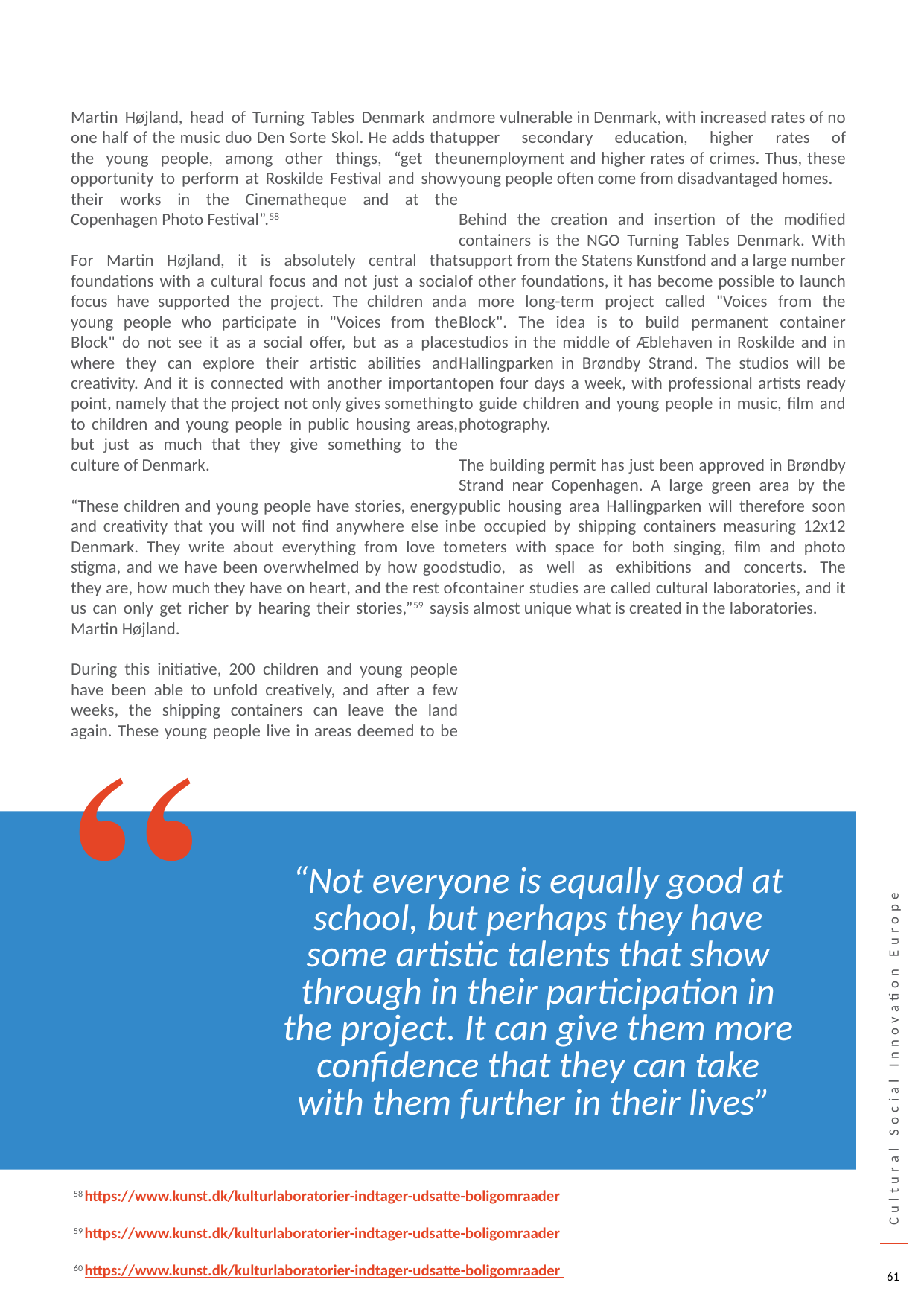

Martin Højland, head of Turning Tables Denmark and one half of the music duo Den Sorte Skol. He adds that the young people, among other things, “get the opportunity to perform at Roskilde Festival and show their works in the Cinematheque and at the Copenhagen Photo Festival”.58

For Martin Højland, it is absolutely central that foundations with a cultural focus and not just a social focus have supported the project. The children and young people who participate in "Voices from the Block" do not see it as a social offer, but as a place where they can explore their artistic abilities and creativity. And it is connected with another important point, namely that the project not only gives something to children and young people in public housing areas, but just as much that they give something to the culture of Denmark.

“These children and young people have stories, energy and creativity that you will not find anywhere else in Denmark. They write about everything from love to stigma, and we have been overwhelmed by how good they are, how much they have on heart, and the rest of us can only get richer by hearing their stories,”59 says Martin Højland.

During this initiative, 200 children and young people have been able to unfold creatively, and after a few weeks, the shipping containers can leave the land again. These young people live in areas deemed to be more vulnerable in Denmark, with increased rates of no upper secondary education, higher rates of unemployment and higher rates of crimes. Thus, these young people often come from disadvantaged homes.

Behind the creation and insertion of the modified containers is the NGO Turning Tables Denmark. With support from the Statens Kunstfond and a large number of other foundations, it has become possible to launch a more long-term project called "Voices from the Block". The idea is to build permanent container studios in the middle of Æblehaven in Roskilde and in Hallingparken in Brøndby Strand. The studios will be open four days a week, with professional artists ready to guide children and young people in music, film and photography.

The building permit has just been approved in Brøndby Strand near Copenhagen. A large green area by the public housing area Hallingparken will therefore soon be occupied by shipping containers measuring 12x12 meters with space for both singing, film and photo studio, as well as exhibitions and concerts. The container studies are called cultural laboratories, and it is almost unique what is created in the laboratories.

“

“Not everyone is equally good at school, but perhaps they have some artistic talents that show through in their participation in the project. It can give them more confidence that they can take with them further in their lives”

58 https://www.kunst.dk/kulturlaboratorier-indtager-udsatte-boligomraader

59 https://www.kunst.dk/kulturlaboratorier-indtager-udsatte-boligomraader

60 https://www.kunst.dk/kulturlaboratorier-indtager-udsatte-boligomraader

61